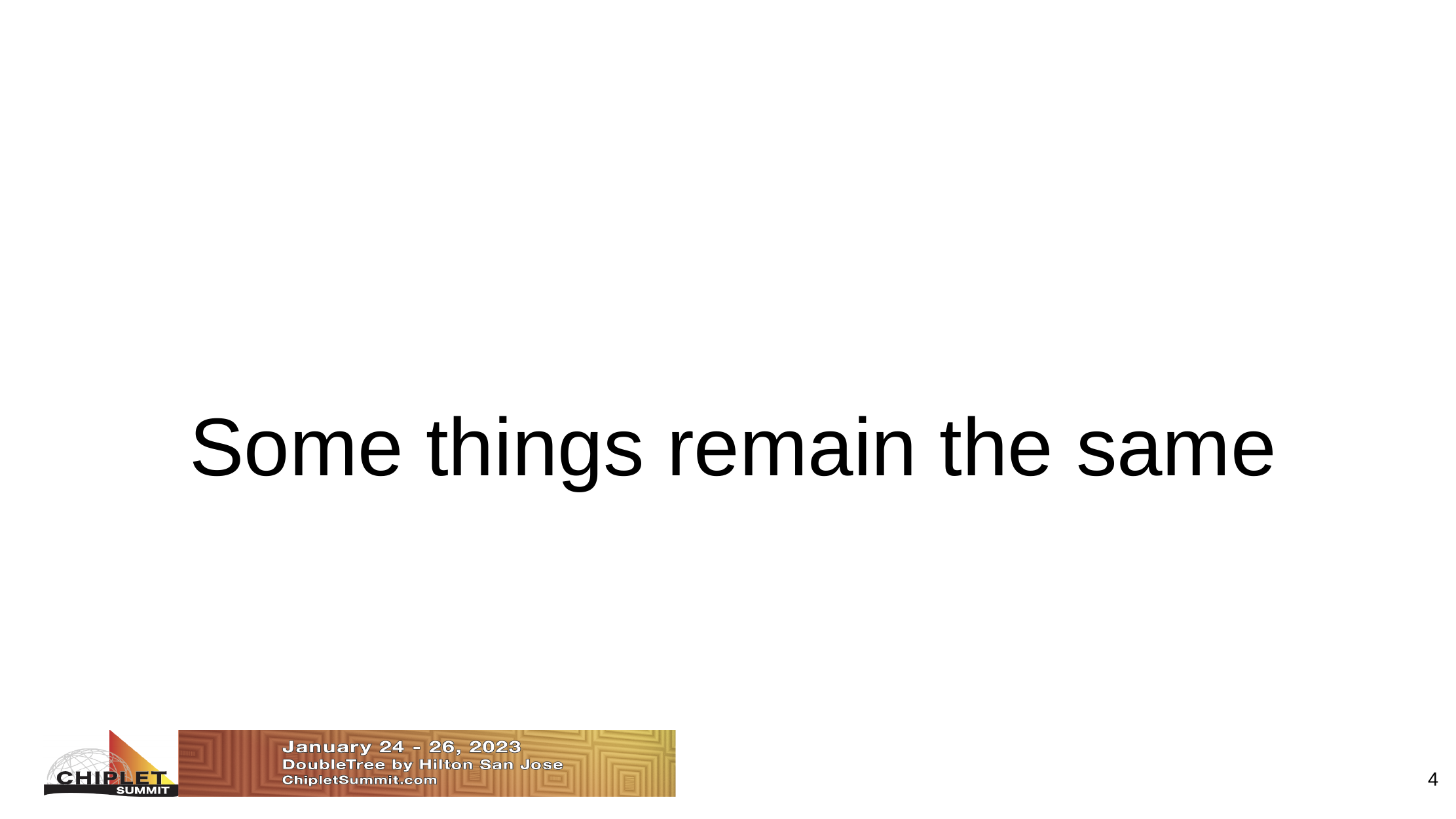

#
Some things remain the same
4